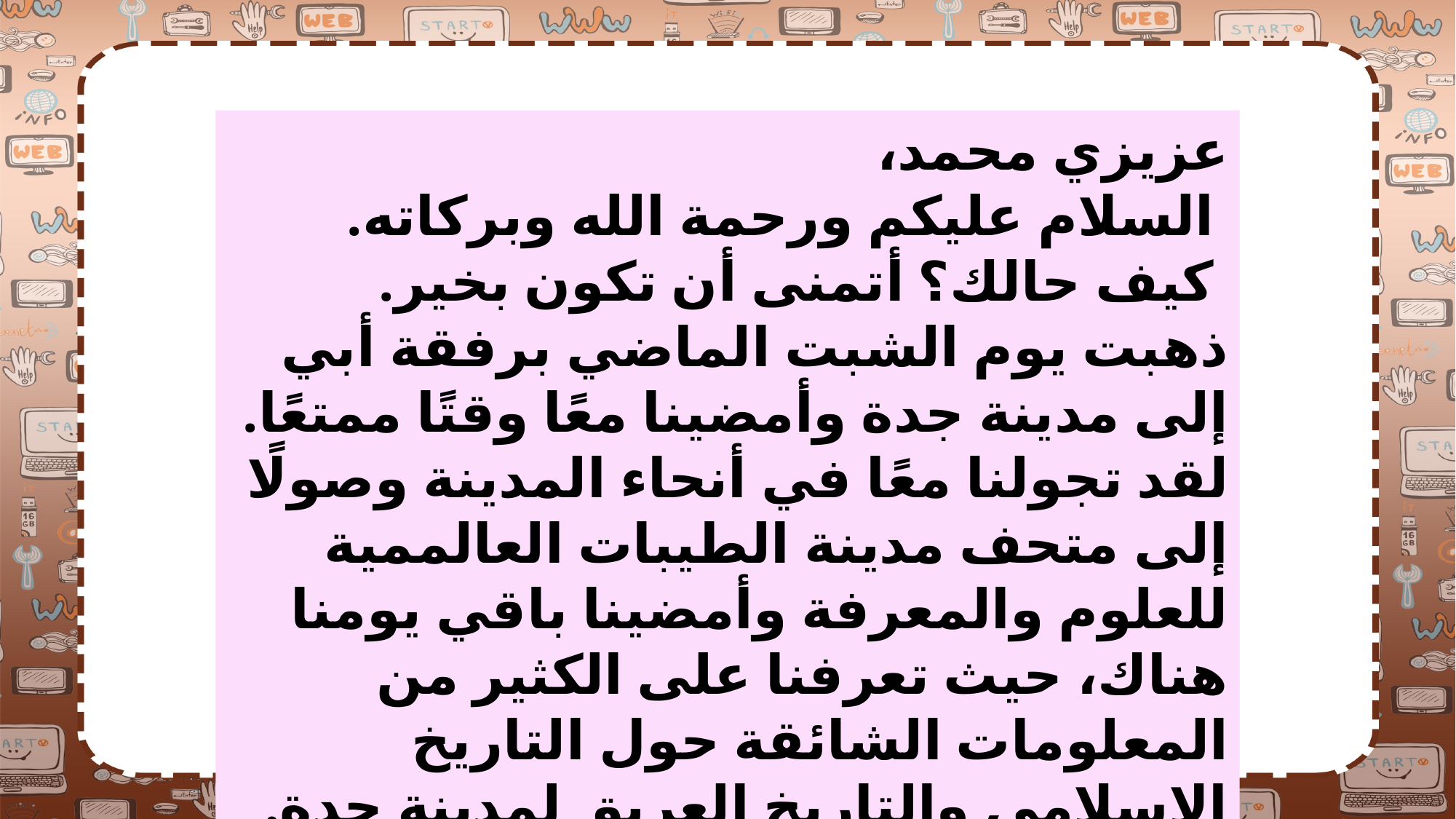

عزيزي محمد،
 السلام عليكم ورحمة الله وبركاته.
 كيف حالك؟ أتمنى أن تكون بخير. ذهبت يوم الشبت الماضي برفقة أبي إلى مدينة جدة وأمضينا معًا وقتًا ممتعًا. لقد تجولنا معًا في أنحاء المدينة وصولًا إلى متحف مدينة الطيبات العالممية للعلوم والمعرفة وأمضينا باقي يومنا هناك، حيث تعرفنا على الكثير من المعلومات الشائقة حول التاريخ الإسلامي والتاريخ العريق لمدينة جدة.